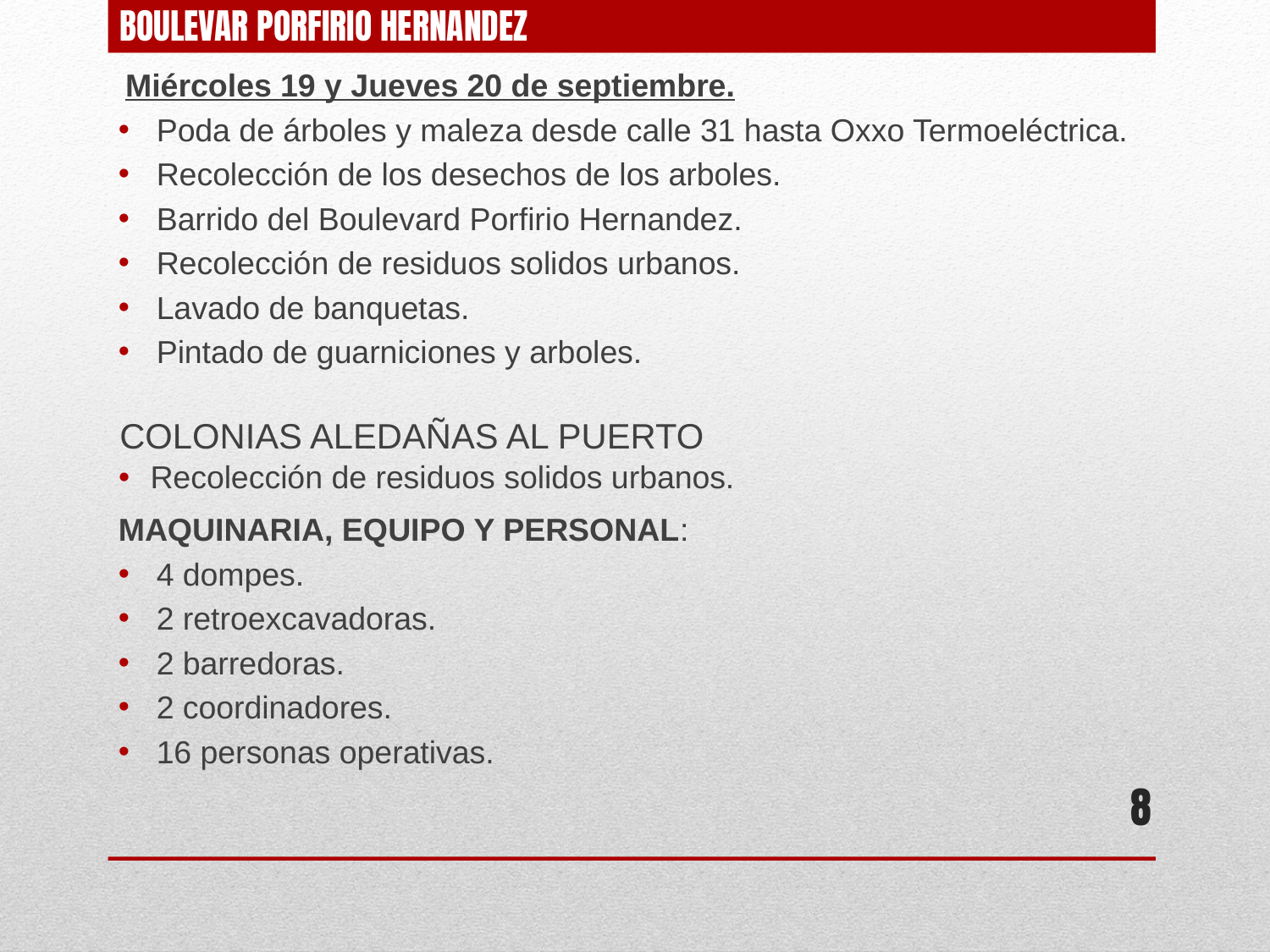

BOULEVAR PORFIRIO HERNANDEZ
 Miércoles 19 y Jueves 20 de septiembre.
Poda de árboles y maleza desde calle 31 hasta Oxxo Termoeléctrica.
Recolección de los desechos de los arboles.
Barrido del Boulevard Porfirio Hernandez.
Recolección de residuos solidos urbanos.
Lavado de banquetas.
Pintado de guarniciones y arboles.

MAQUINARIA, EQUIPO Y PERSONAL:
4 dompes.
2 retroexcavadoras.
2 barredoras.
2 coordinadores.
16 personas operativas.

Recolección de residuos solidos urbanos.
COLONIAS ALEDAÑAS AL PUERTO
8